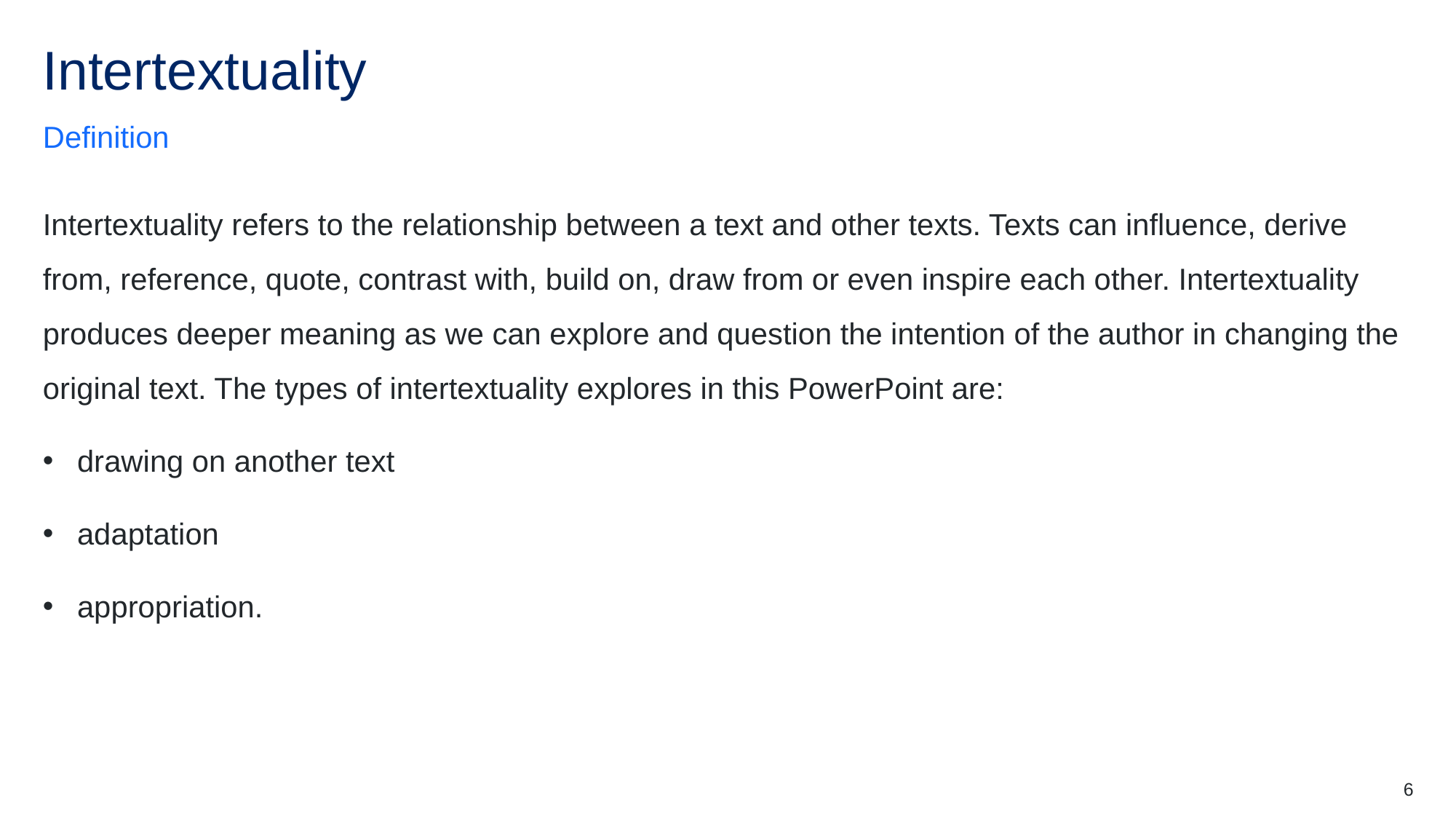

# Intertextuality
Definition
Intertextuality refers to the relationship between a text and other texts. Texts can influence, derive from, reference, quote, contrast with, build on, draw from or even inspire each other. Intertextuality produces deeper meaning as we can explore and question the intention of the author in changing the original text. The types of intertextuality explores in this PowerPoint are:
drawing on another text
adaptation
appropriation.
6